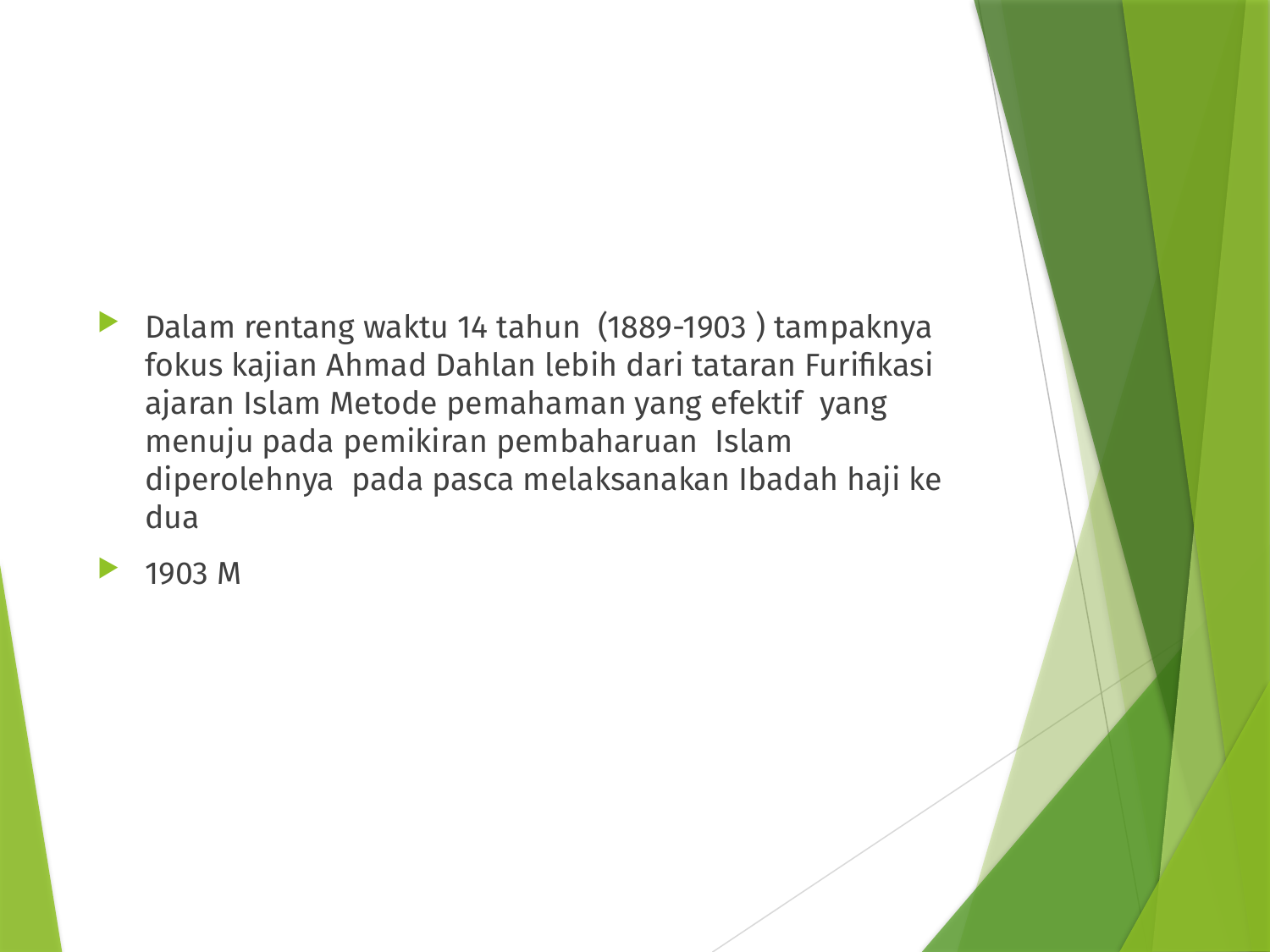

#
Dalam rentang waktu 14 tahun  (1889-1903 ) tampaknya fokus kajian Ahmad Dahlan lebih dari tataran Furifikasi  ajaran Islam Metode pemahaman yang efektif  yang menuju pada pemikiran pembaharuan  Islam  diperolehnya  pada pasca melaksanakan Ibadah haji ke dua
1903 M